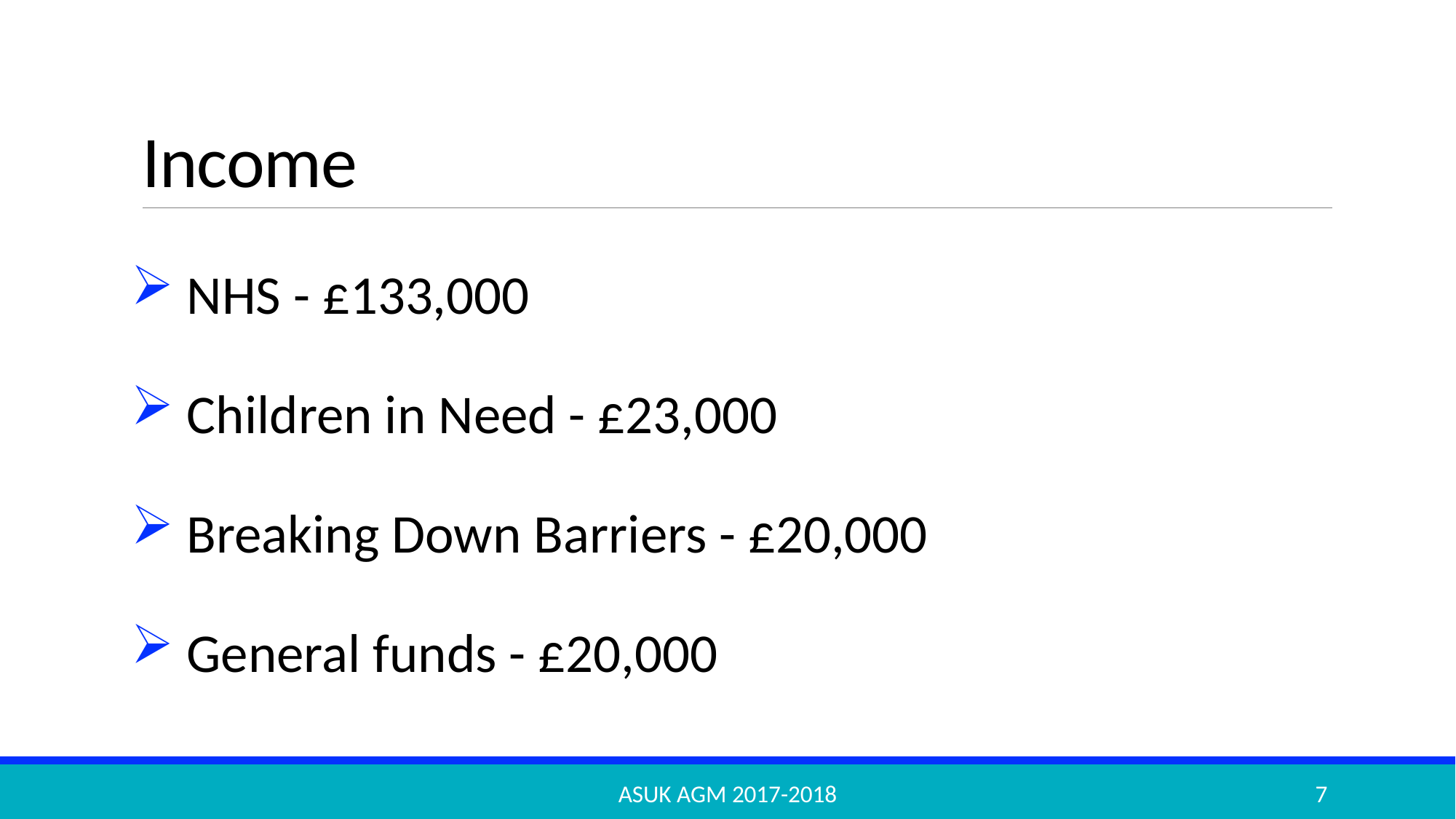

# Income
 NHS - £133,000
 Children in Need - £23,000
 Breaking Down Barriers - £20,000
 General funds - £20,000
ASUK AGM 2017-2018
7